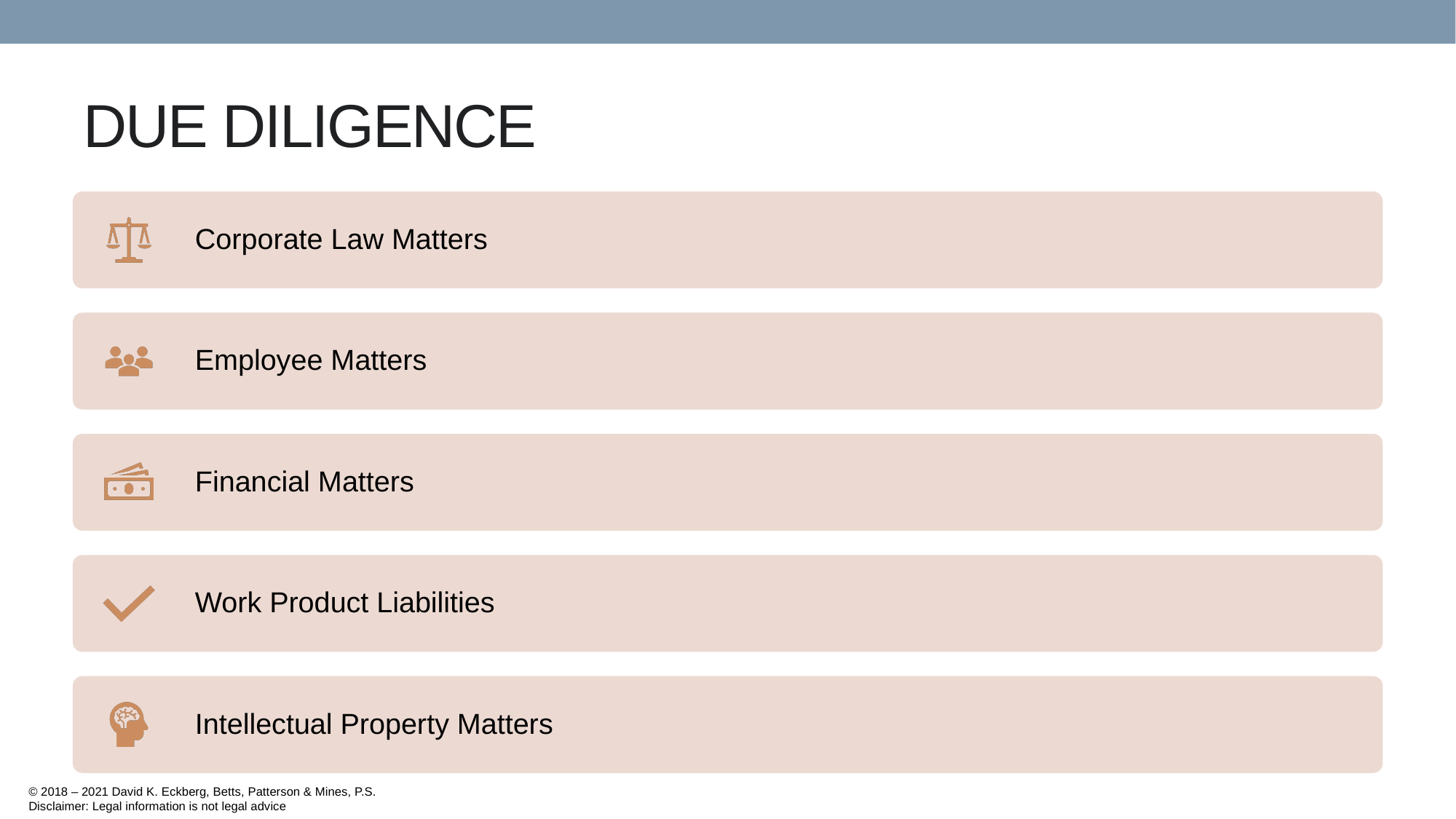

# DUE DILIGENCE
Corporate Law Matters
Employee Matters
Financial Matters
Work Product Liabilities
Intellectual Property Matters
© 2018 – 2021 David K. Eckberg, Betts, Patterson & Mines, P.S.
Disclaimer: Legal information is not legal advice